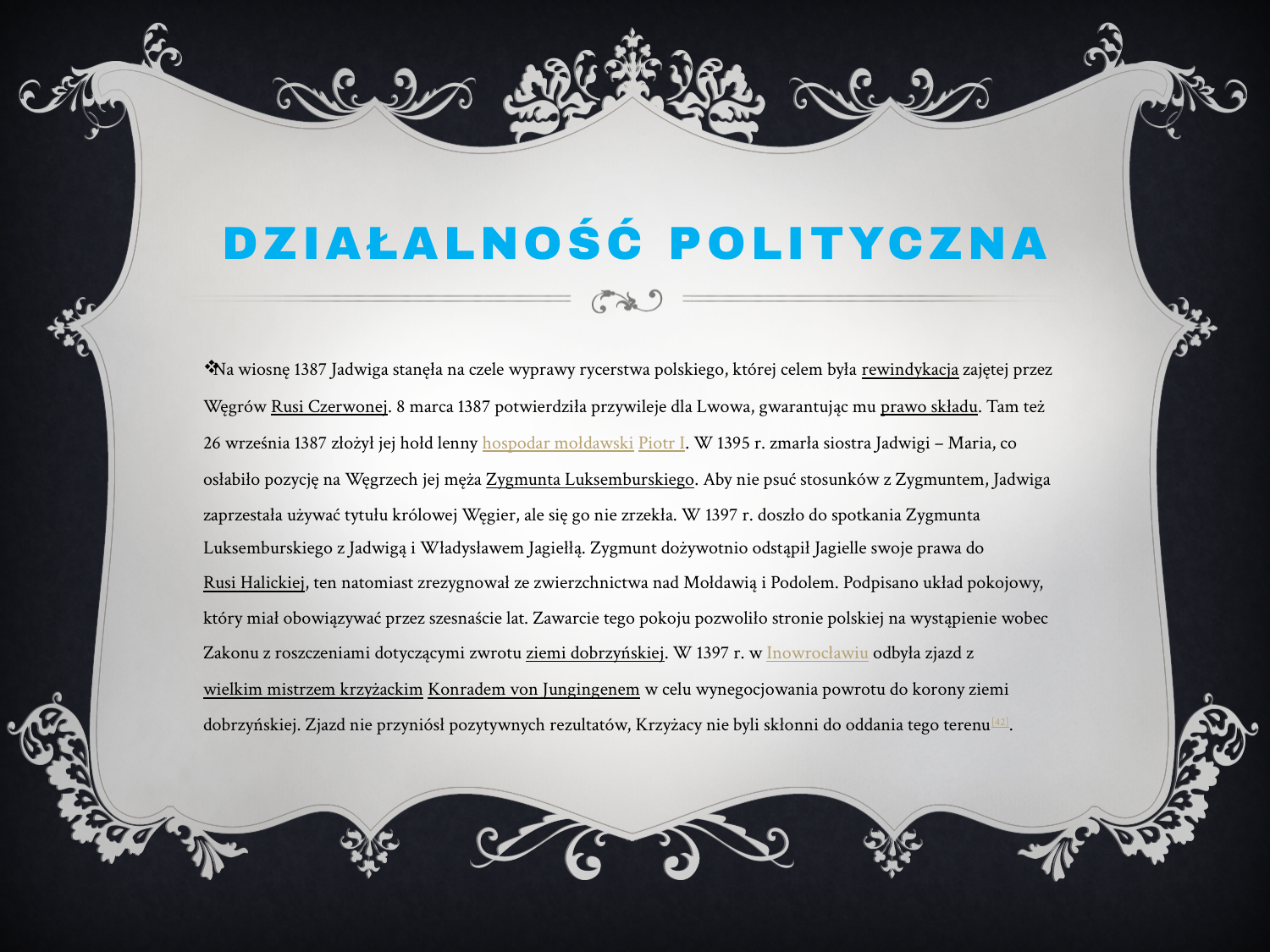

# Działalność polityczna
Na wiosnę 1387 Jadwiga stanęła na czele wyprawy rycerstwa polskiego, której celem była rewindykacja zajętej przez Węgrów Rusi Czerwonej. 8 marca 1387 potwierdziła przywileje dla Lwowa, gwarantując mu prawo składu. Tam też 26 września 1387 złożył jej hołd lenny hospodar mołdawski Piotr I. W 1395 r. zmarła siostra Jadwigi – Maria, co osłabiło pozycję na Węgrzech jej męża Zygmunta Luksemburskiego. Aby nie psuć stosunków z Zygmuntem, Jadwiga zaprzestała używać tytułu królowej Węgier, ale się go nie zrzekła. W 1397 r. doszło do spotkania Zygmunta Luksemburskiego z Jadwigą i Władysławem Jagiełłą. Zygmunt dożywotnio odstąpił Jagielle swoje prawa do Rusi Halickiej, ten natomiast zrezygnował ze zwierzchnictwa nad Mołdawią i Podolem. Podpisano układ pokojowy, który miał obowiązywać przez szesnaście lat. Zawarcie tego pokoju pozwoliło stronie polskiej na wystąpienie wobec Zakonu z roszczeniami dotyczącymi zwrotu ziemi dobrzyńskiej. W 1397 r. w Inowrocławiu odbyła zjazd z wielkim mistrzem krzyżackim Konradem von Jungingenem w celu wynegocjowania powrotu do korony ziemi dobrzyńskiej. Zjazd nie przyniósł pozytywnych rezultatów, Krzyżacy nie byli skłonni do oddania tego terenu[42].